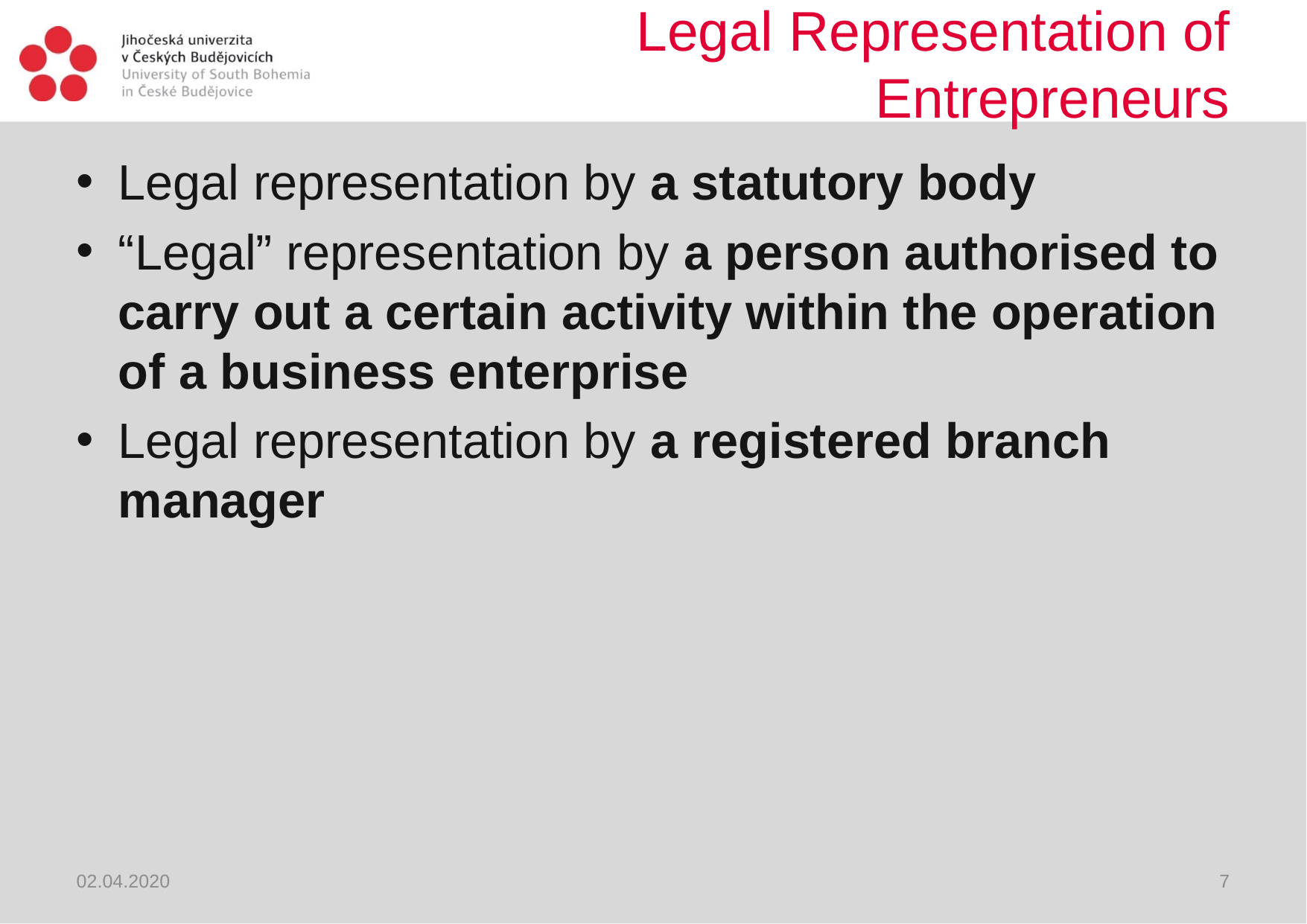

# Legal Representation of Entrepreneurs
Legal representation by a statutory body
“Legal” representation by a person authorised to carry out a certain activity within the operation of a business enterprise
Legal representation by a registered branch manager

02.04.2020
7